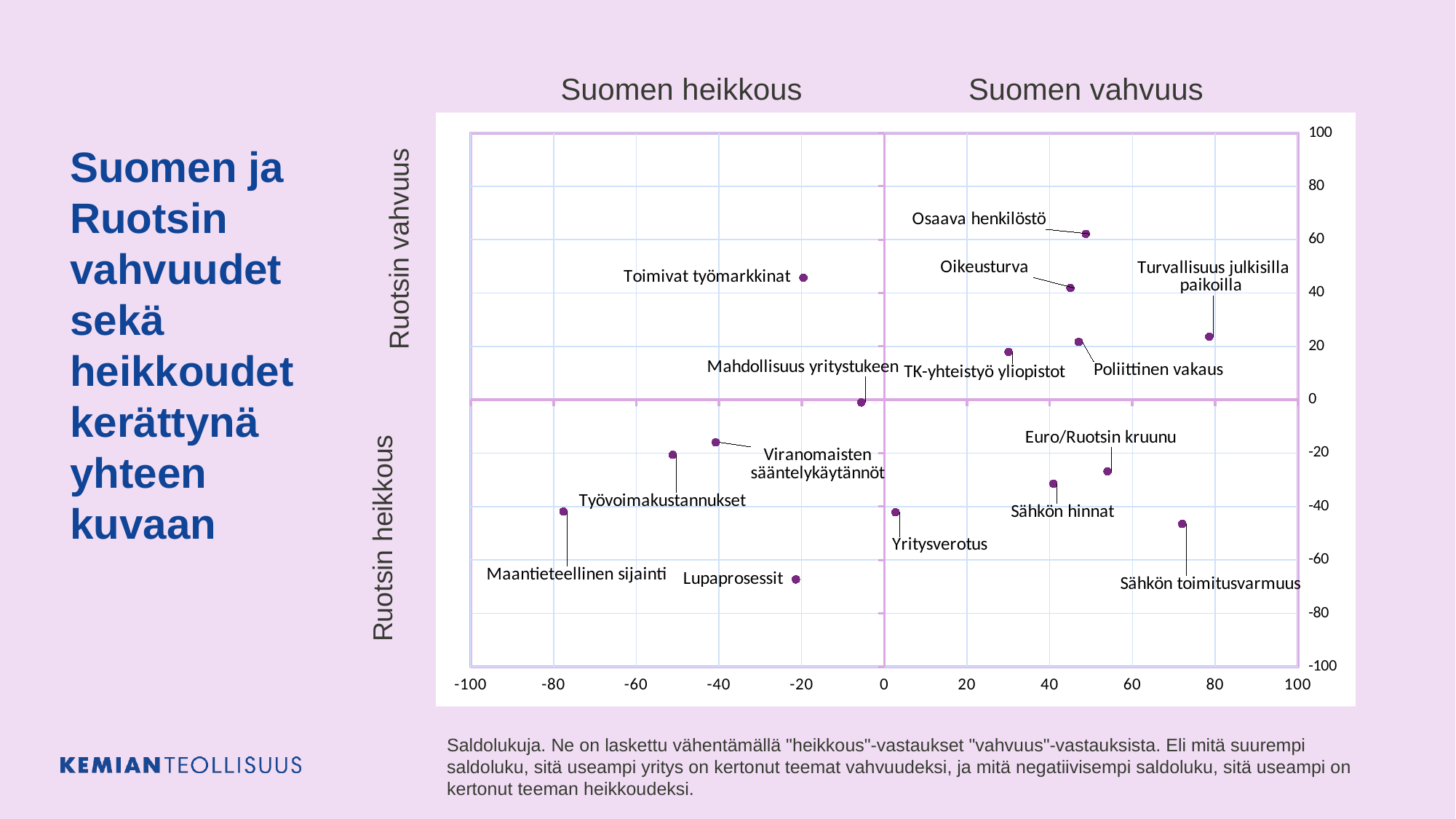

Suomen vahvuus
Suomen heikkous

### Chart

| Category |  |
|---|---|
Suomen ja Ruotsin vahvuudet sekä heikkoudet kerättynä yhteen kuvaan
Ruotsin vahvuus
Ruotsin heikkous
Saldolukuja. Ne on laskettu vähentämällä "heikkous"-vastaukset "vahvuus"-vastauksista. Eli mitä suurempi saldoluku, sitä useampi yritys on kertonut teemat vahvuudeksi, ja mitä negatiivisempi saldoluku, sitä useampi on kertonut teeman heikkoudeksi.